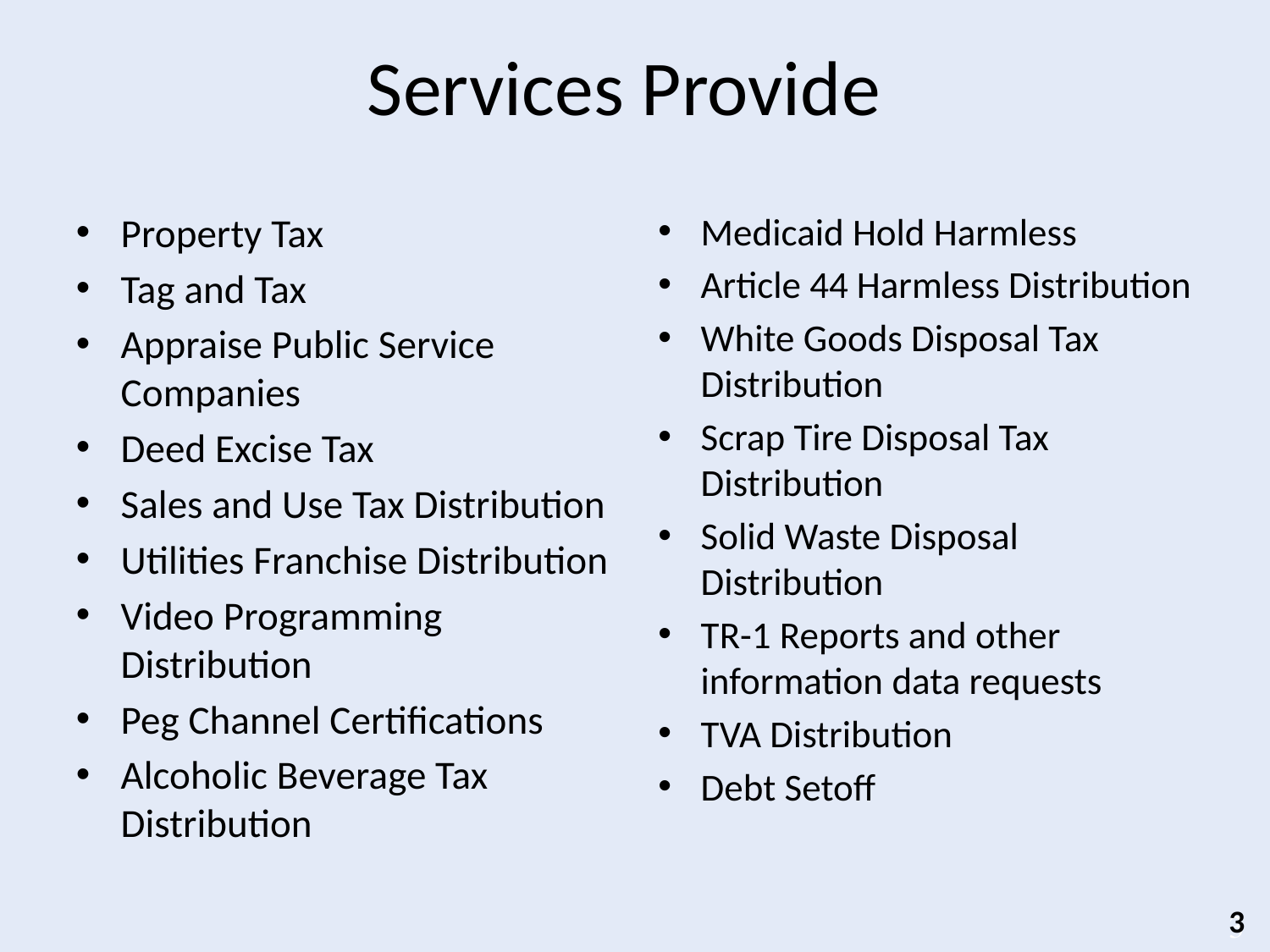

# Services Provide
Property Tax
Tag and Tax
Appraise Public Service Companies
Deed Excise Tax
Sales and Use Tax Distribution
Utilities Franchise Distribution
Video Programming Distribution
Peg Channel Certifications
Alcoholic Beverage Tax Distribution

Medicaid Hold Harmless
Article 44 Harmless Distribution
White Goods Disposal Tax Distribution
Scrap Tire Disposal Tax Distribution
Solid Waste Disposal Distribution
TR-1 Reports and other information data requests
TVA Distribution
Debt Setoff